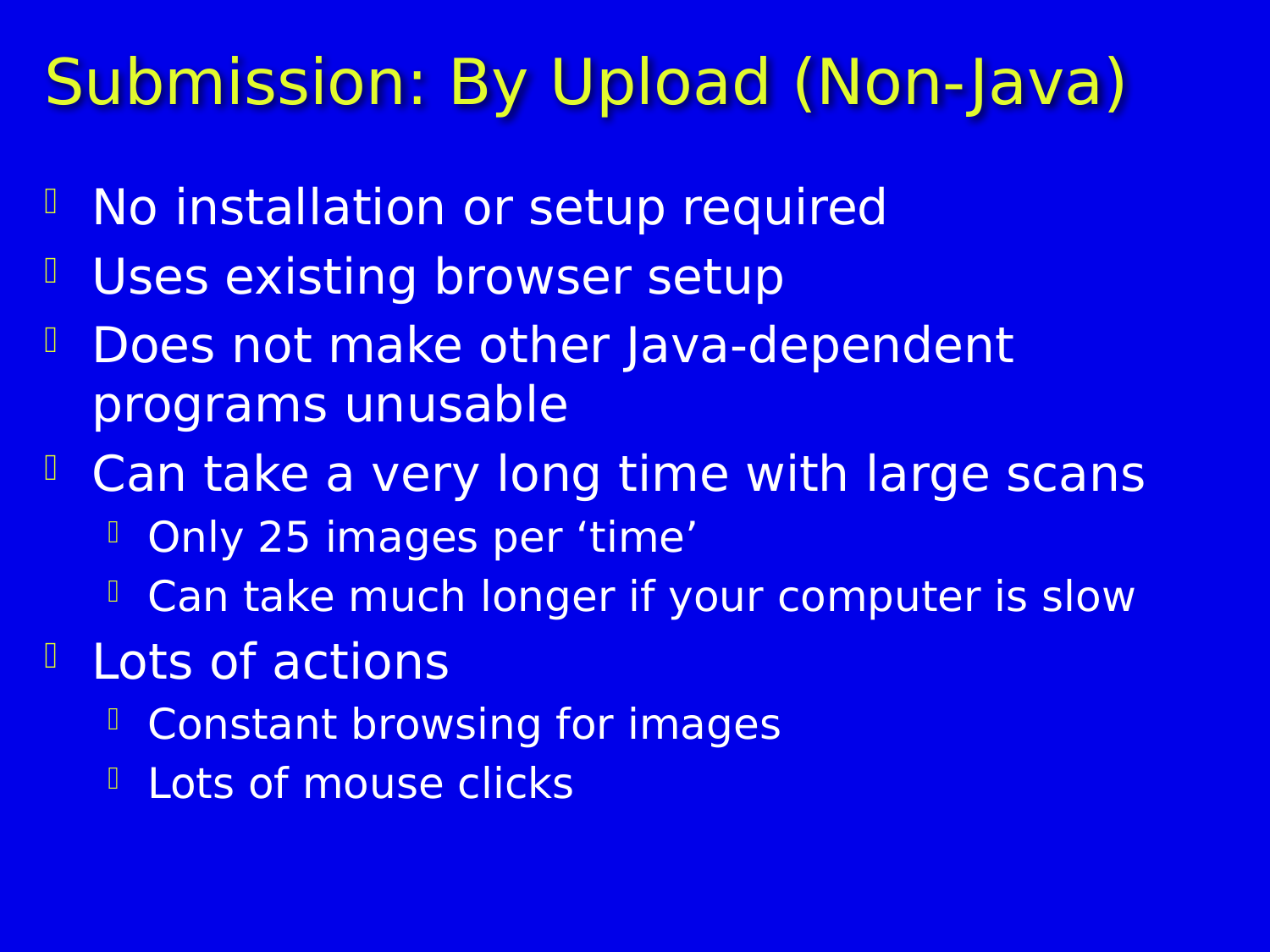

# Submission: By Upload (Non-Java)
No installation or setup required
Uses existing browser setup
Does not make other Java-dependent programs unusable
Can take a very long time with large scans
Only 25 images per ‘time’
Can take much longer if your computer is slow
Lots of actions
Constant browsing for images
Lots of mouse clicks